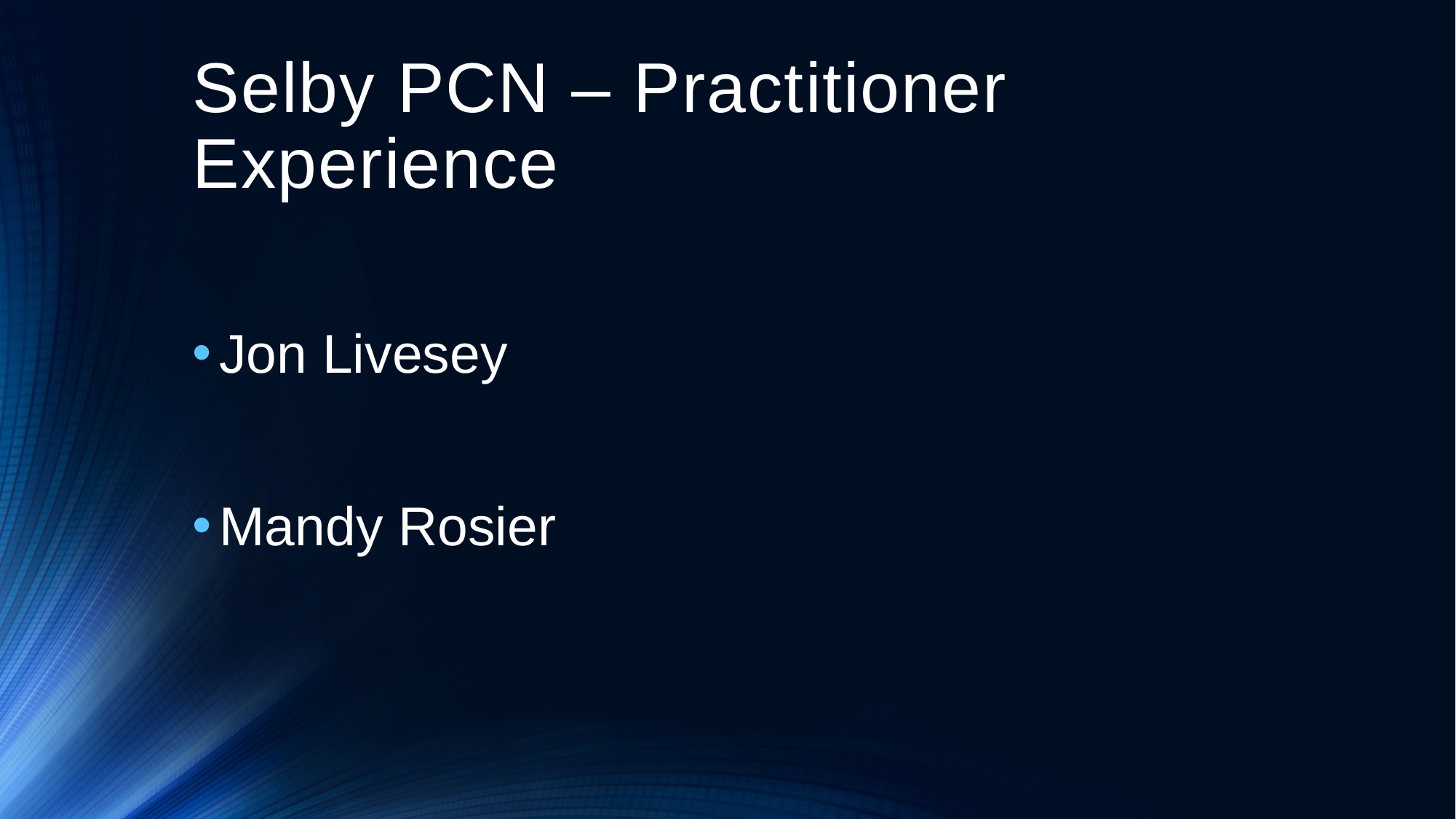

# Selby PCN – Practitioner Experience

Jon Livesey

Mandy Rosier